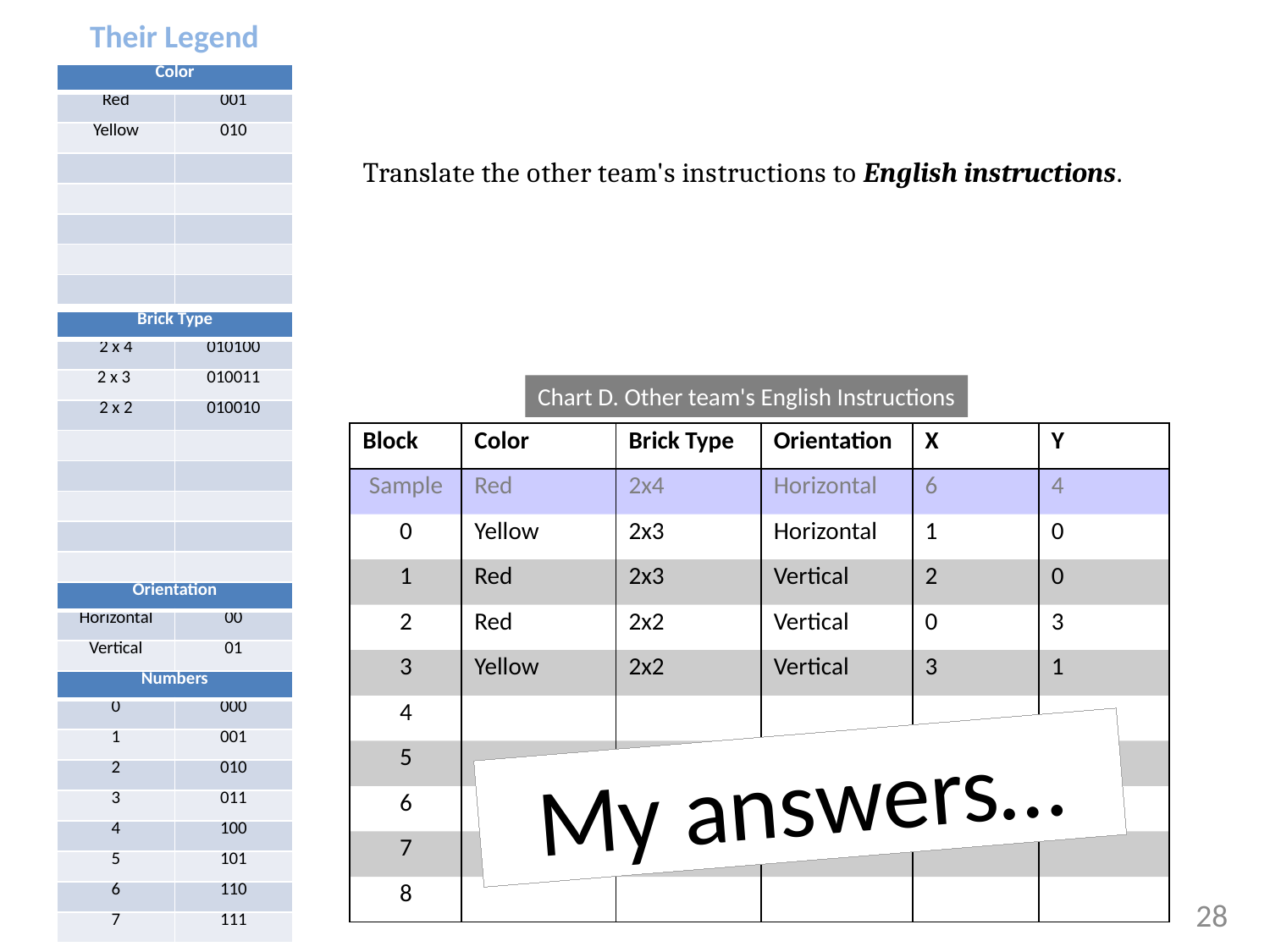

Their Legend
| Color |  |
| --- | --- |
| Red | 001 |
| Yellow | 010 |
|  |  |
|  |  |
|  |  |
|  |  |
|  |  |
Translate the other team's instructions to English instructions.
| Brick Type |  |
| --- | --- |
| 2 x 4 | 010100 |
| 2 x 3 | 010011 |
| 2 x 2 | 010010 |
|  |  |
|  |  |
|  |  |
|  |  |
|  |  |
Chart D. Other team's English Instructions
| Block | Color | Brick Type | Orientation | X | Y |
| --- | --- | --- | --- | --- | --- |
| Sample | Red | 2x4 | Horizontal | 6 | 4 |
| 0 | Yellow | 2x3 | Horizontal | 1 | 0 |
| 1 | Red | 2x3 | Vertical | 2 | 0 |
| 2 | Red | 2x2 | Vertical | 0 | 3 |
| 3 | Yellow | 2x2 | Vertical | 3 | 1 |
| 4 |  |  |  |  |  |
| 5 |  |  |  |  |  |
| 6 |  |  |  |  |  |
| 7 |  |  |  |  |  |
| 8 |  |  |  |  |  |
| Orientation |  |
| --- | --- |
| Horizontal | 00 |
| Vertical | 01 |
| Numbers |  |
| --- | --- |
| 0 | 000 |
| 1 | 001 |
| 2 | 010 |
| 3 | 011 |
| 4 | 100 |
| 5 | 101 |
| 6 | 110 |
| 7 | 111 |
My answers…
28